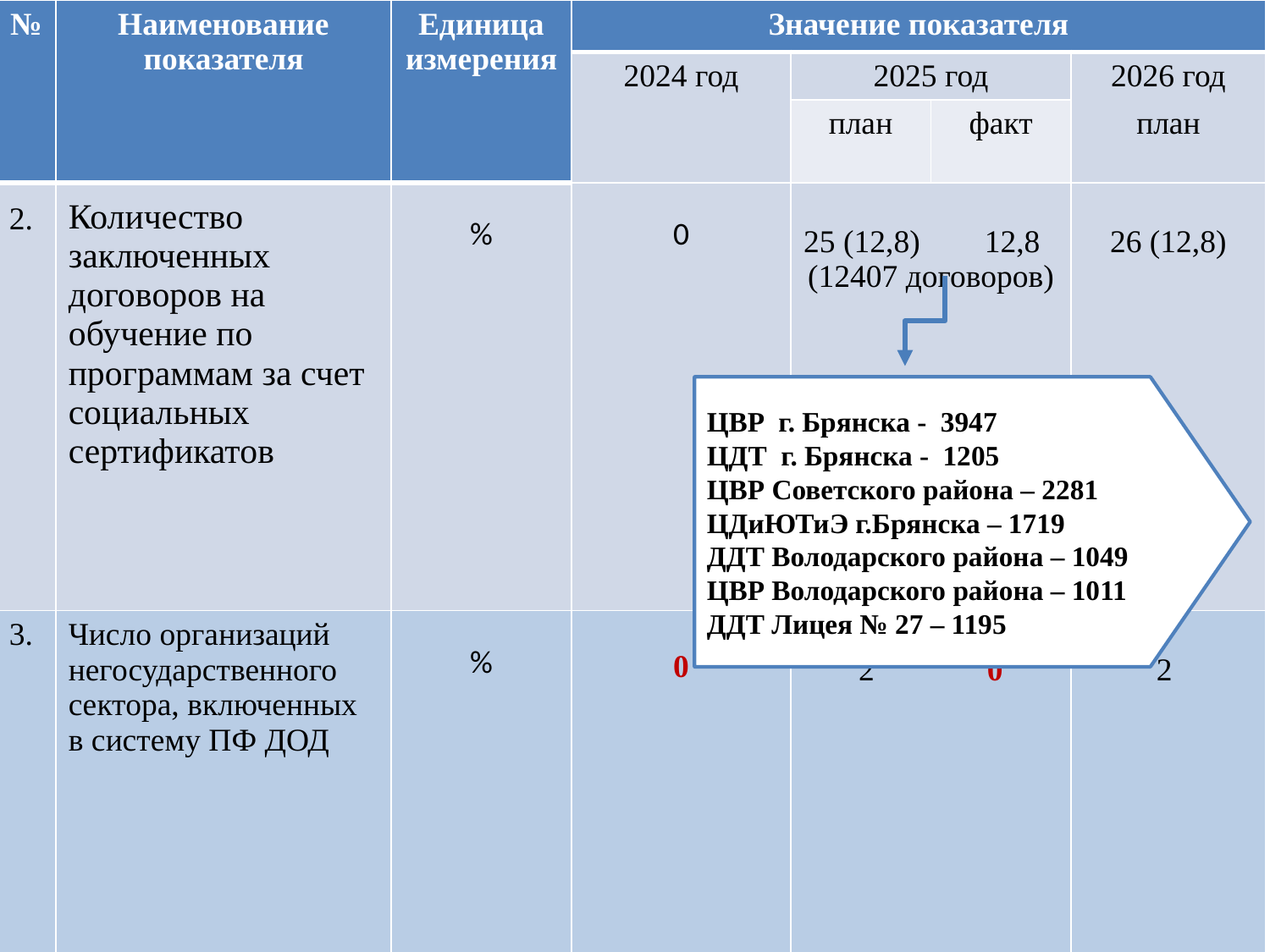

| № | Наименование показателя | Единица измерения | Значение показателя |  |  |  |
| --- | --- | --- | --- | --- | --- | --- |
|  |  |  | 2024 год | 2025 год |  | 2026 год план |
|  |  |  |  | план | факт |  |
| 2. | Количество заключенных договоров на обучение по программам за счет социальных сертификатов | % | 0 | 25 (12,8) 12,8 (12407 договоров) |  | 26 (12,8) |
| 3. | Число организаций негосударственного сектора, включенных в систему ПФ ДОД | % | 0 | 2 0 |  | 2 |

ЦВР  г. Брянска -  3947
ЦДТ  г. Брянска -  1205
ЦВР Советского района – 2281
ЦДиЮТиЭ г.Брянска – 1719
ДДТ Володарского района – 1049
ЦВР Володарского района – 1011
ДДТ Лицея № 27 – 1195